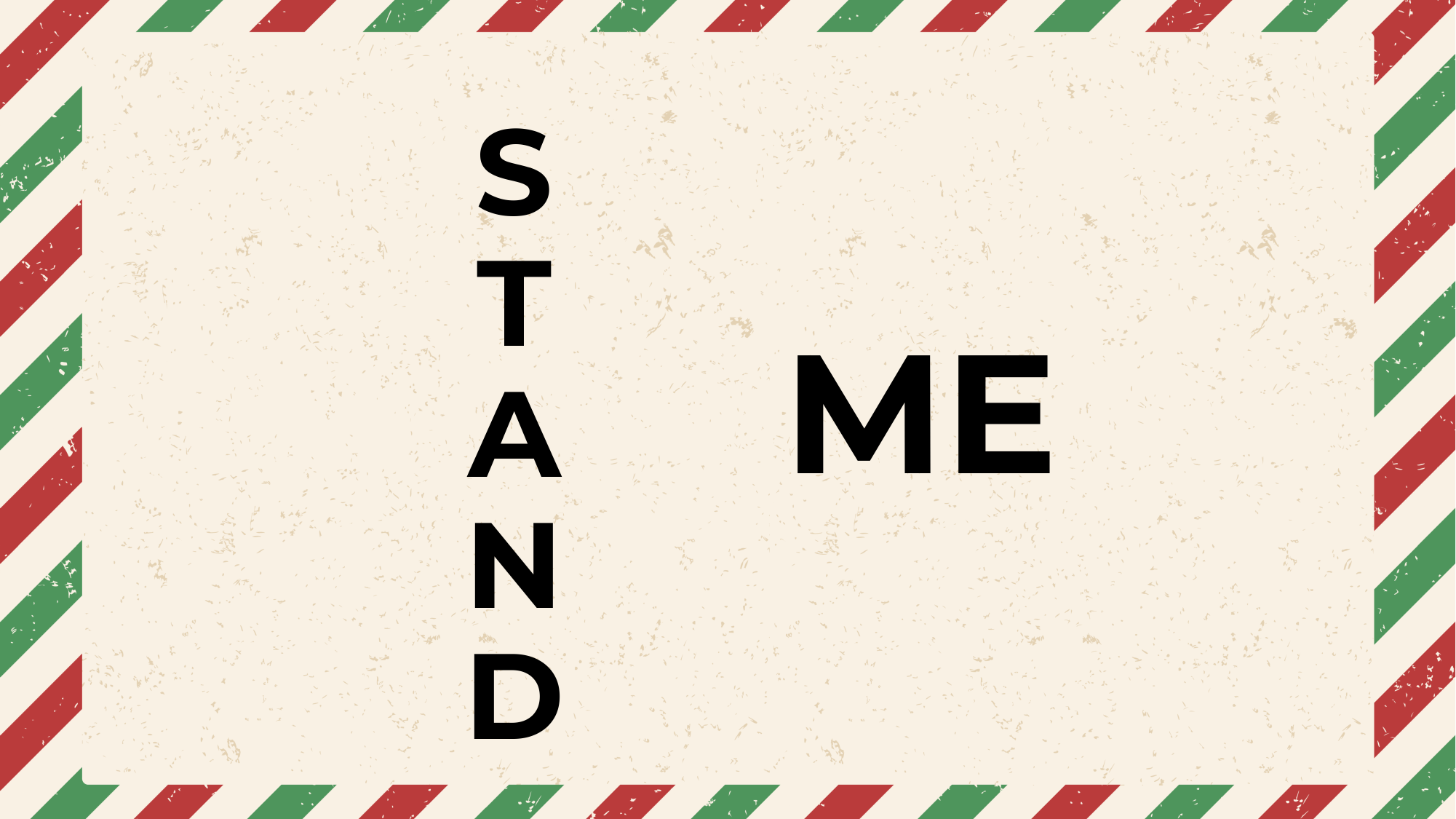

# S T A N D
ME